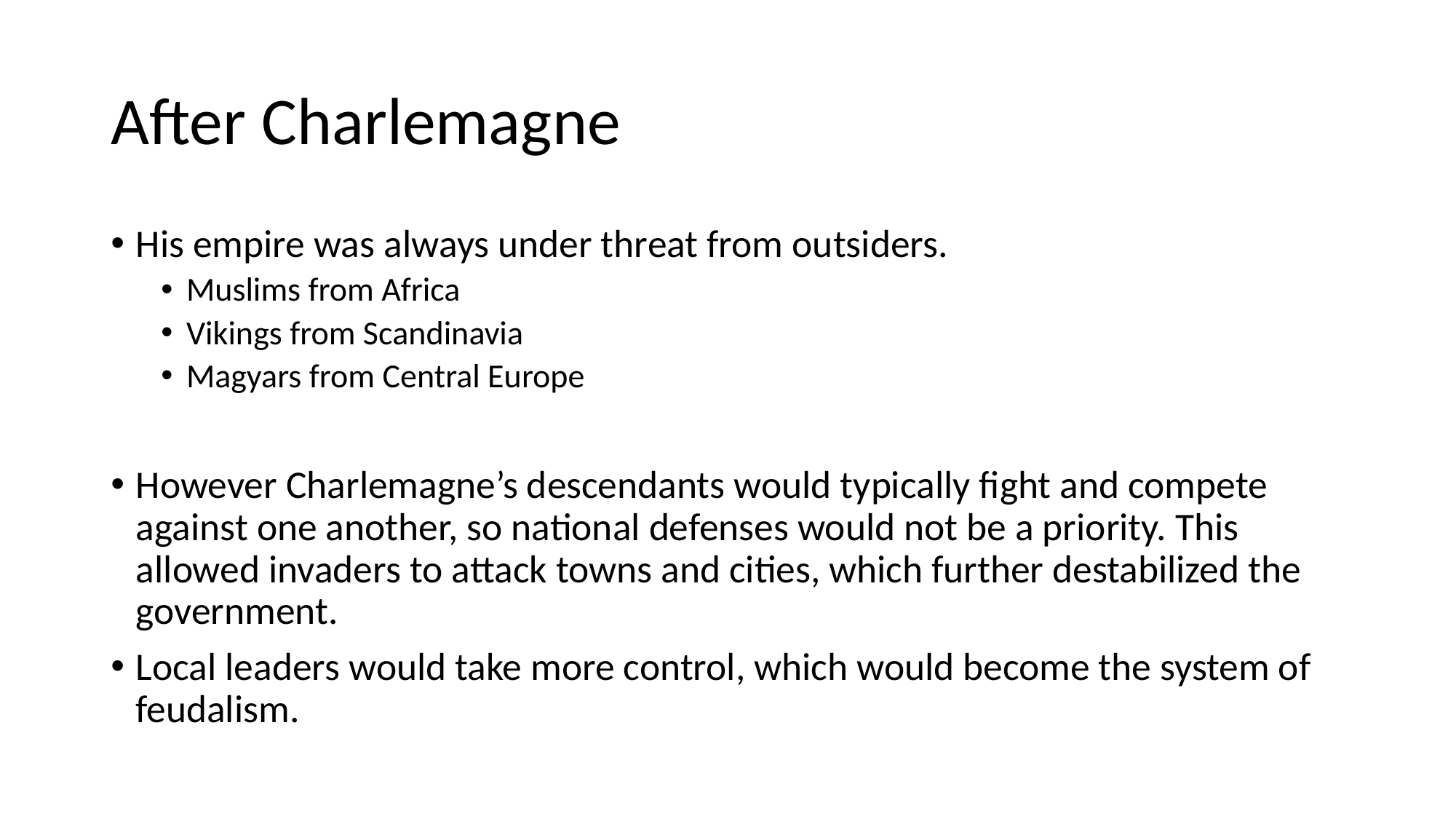

# After Charlemagne
His empire was always under threat from outsiders.
Muslims from Africa
Vikings from Scandinavia
Magyars from Central Europe

However Charlemagne’s descendants would typically fight and compete against one another, so national defenses would not be a priority. This allowed invaders to attack towns and cities, which further destabilized the government.
Local leaders would take more control, which would become the system of feudalism.